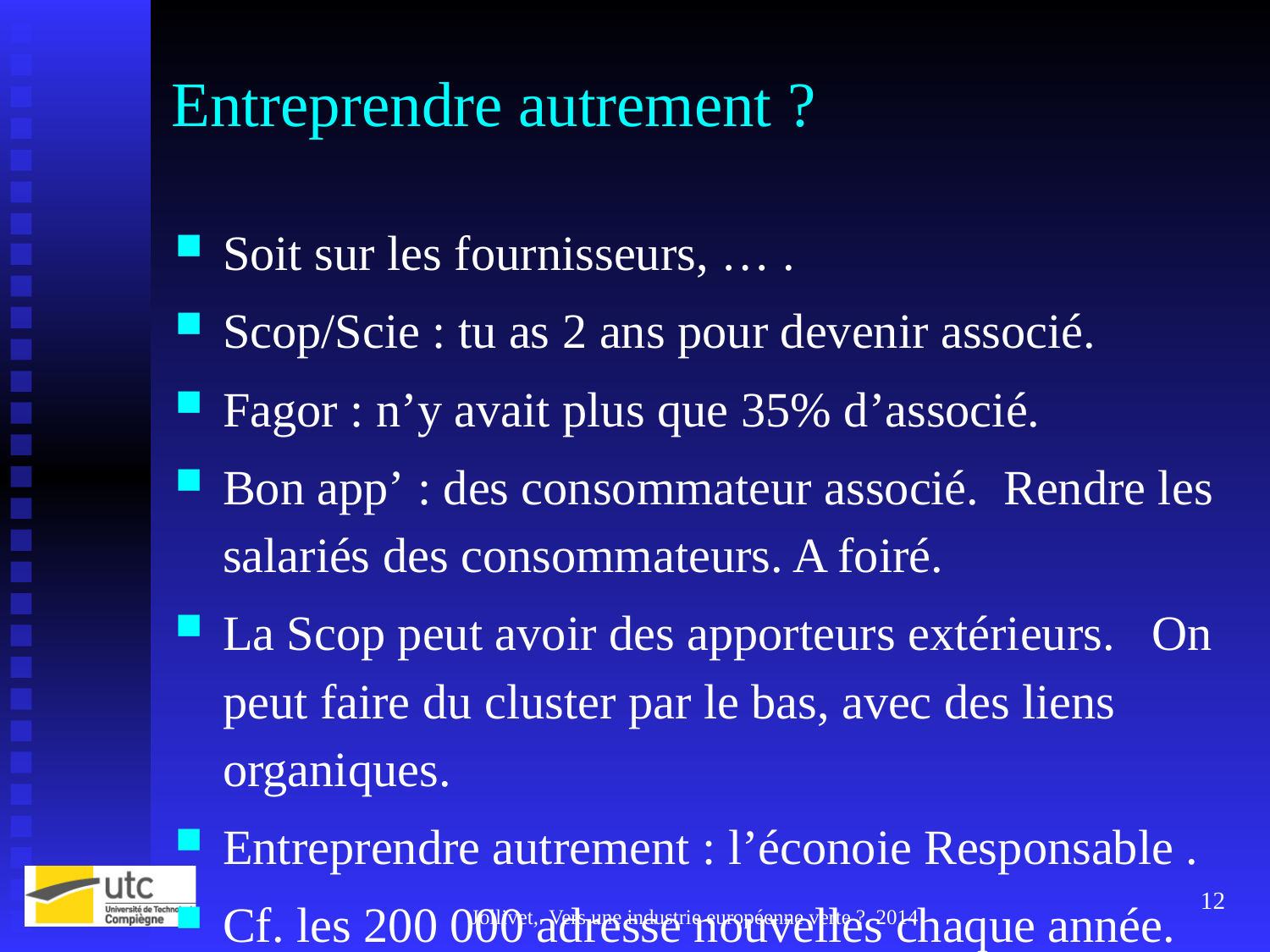

# Entreprendre autrement ?
Soit sur les fournisseurs, … .
Scop/Scie : tu as 2 ans pour devenir associé.
Fagor : n’y avait plus que 35% d’associé.
Bon app’ : des consommateur associé.  Rendre les salariés des consommateurs. A foiré.
La Scop peut avoir des apporteurs extérieurs.   On peut faire du cluster par le bas, avec des liens organiques.
Entreprendre autrement : l’éconoie Responsable .
Cf. les 200 000 adresse nouvelles chaque année. Met 3 ans pour remonter dans les géolocalisé.  Mais les urgances pompiers samu ne peuvent pas y aller ?
(Blog Henri Verdier.  ON est 5 à utiliser le Hastag EtaLab).
Les logiques Open :
Les OpenLab. Reprsie DIY.
Les hackins : Hanckathon, HacYourPhd.
Principe : tu lance un défi. Le soir de : qhi vient, qui rejoint. Tel u tel projet d’appl. Autour du numérique et de la santé.   Qui prend. SI personne prnend, on laisse tomber.
Arrivent à faire jondre des métiers dee tous les genres : jurisqstek déveppeurs, financiers …
Ont 1 WE pour développer.
[Le bio-mimétisme ? S’inspirer de la nature pour faire des artefacts : les fils de la toile d’araignée]

12
Jollivet,  Vers une industrie européenne verte ?, 2014